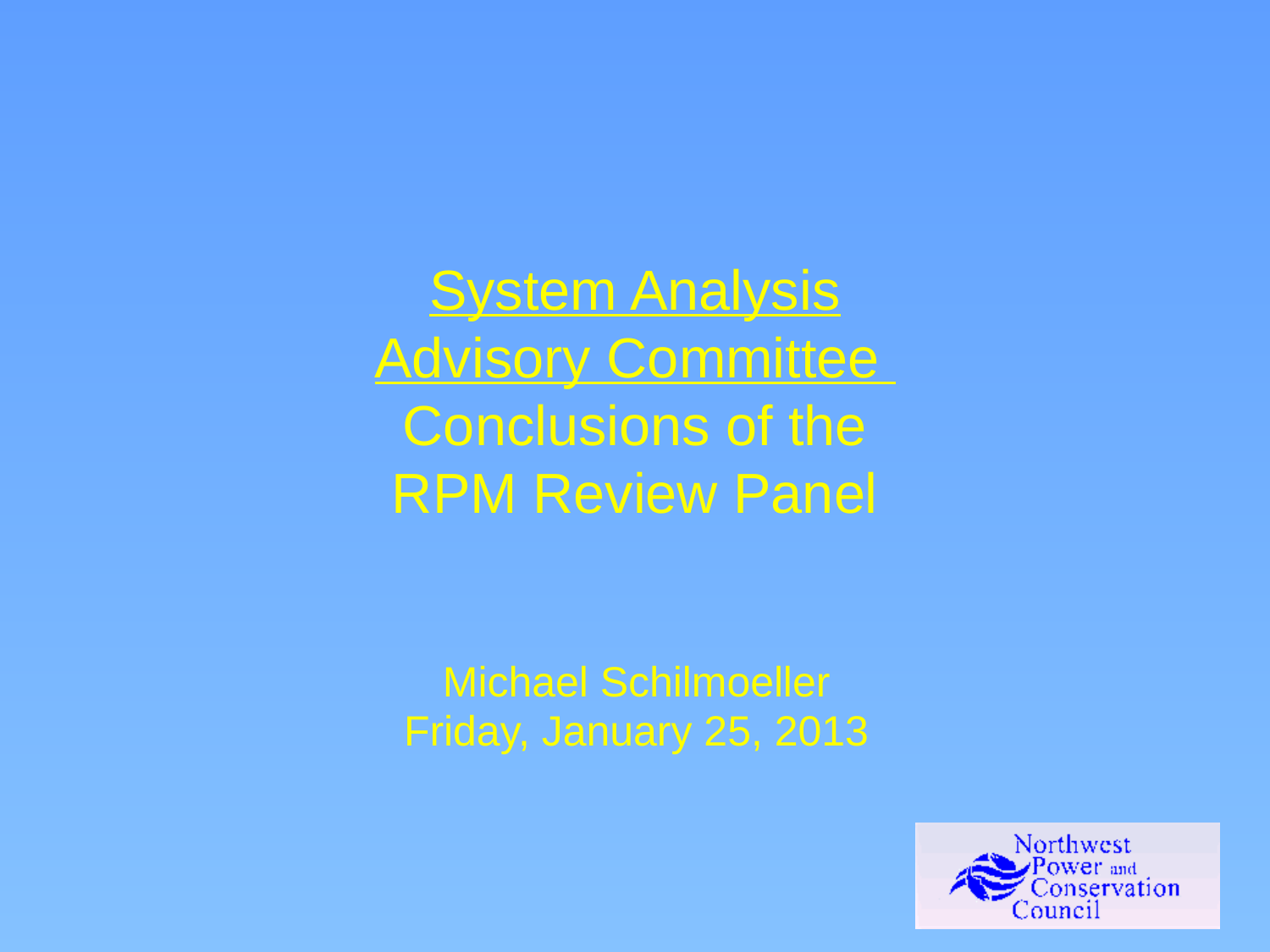

# System Analysis Advisory Committee Conclusions of the RPM Review Panel
Michael Schilmoeller
Friday, January 25, 2013